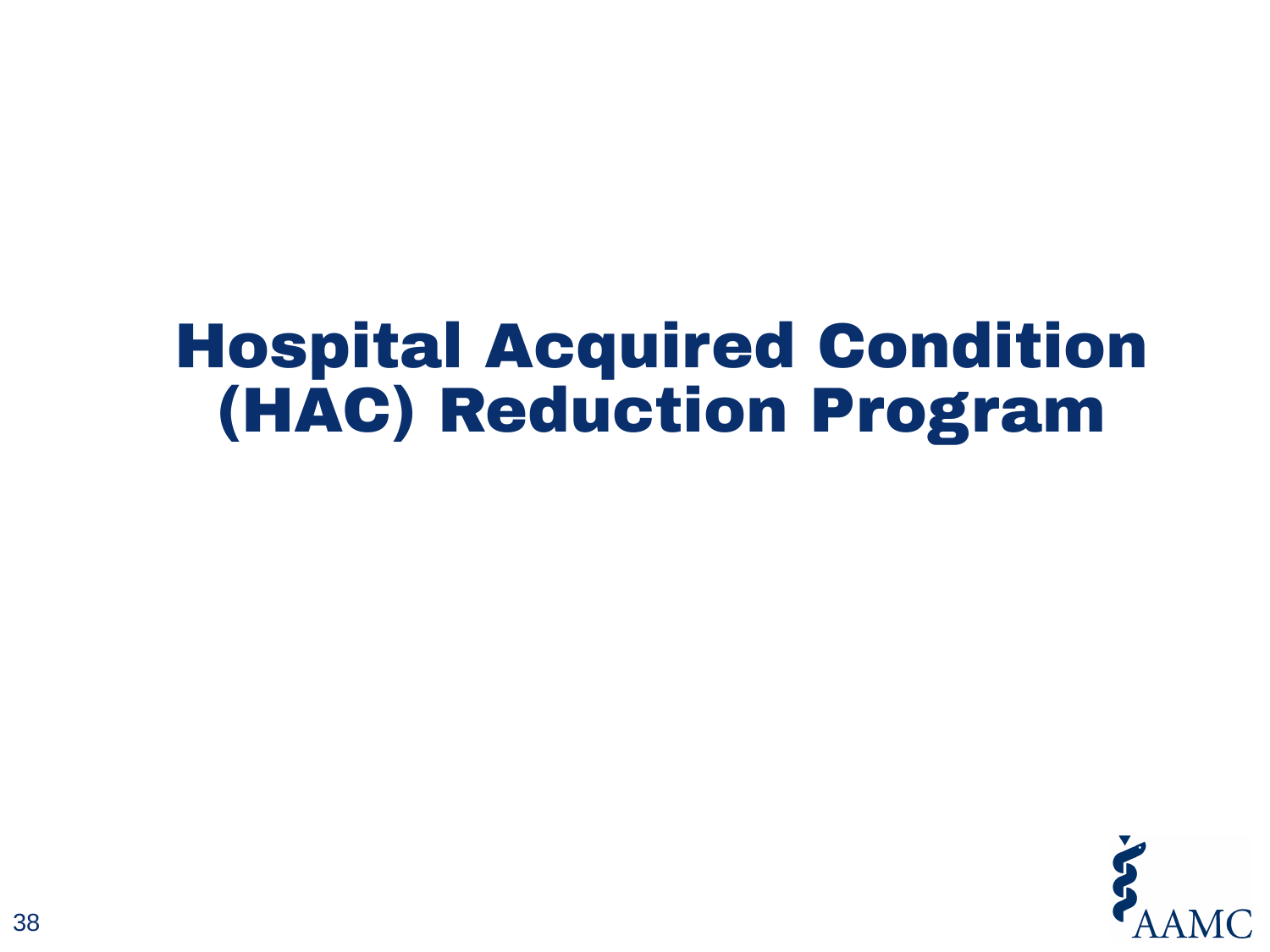

# Hospital Acquired Condition (HAC) Reduction Program
38